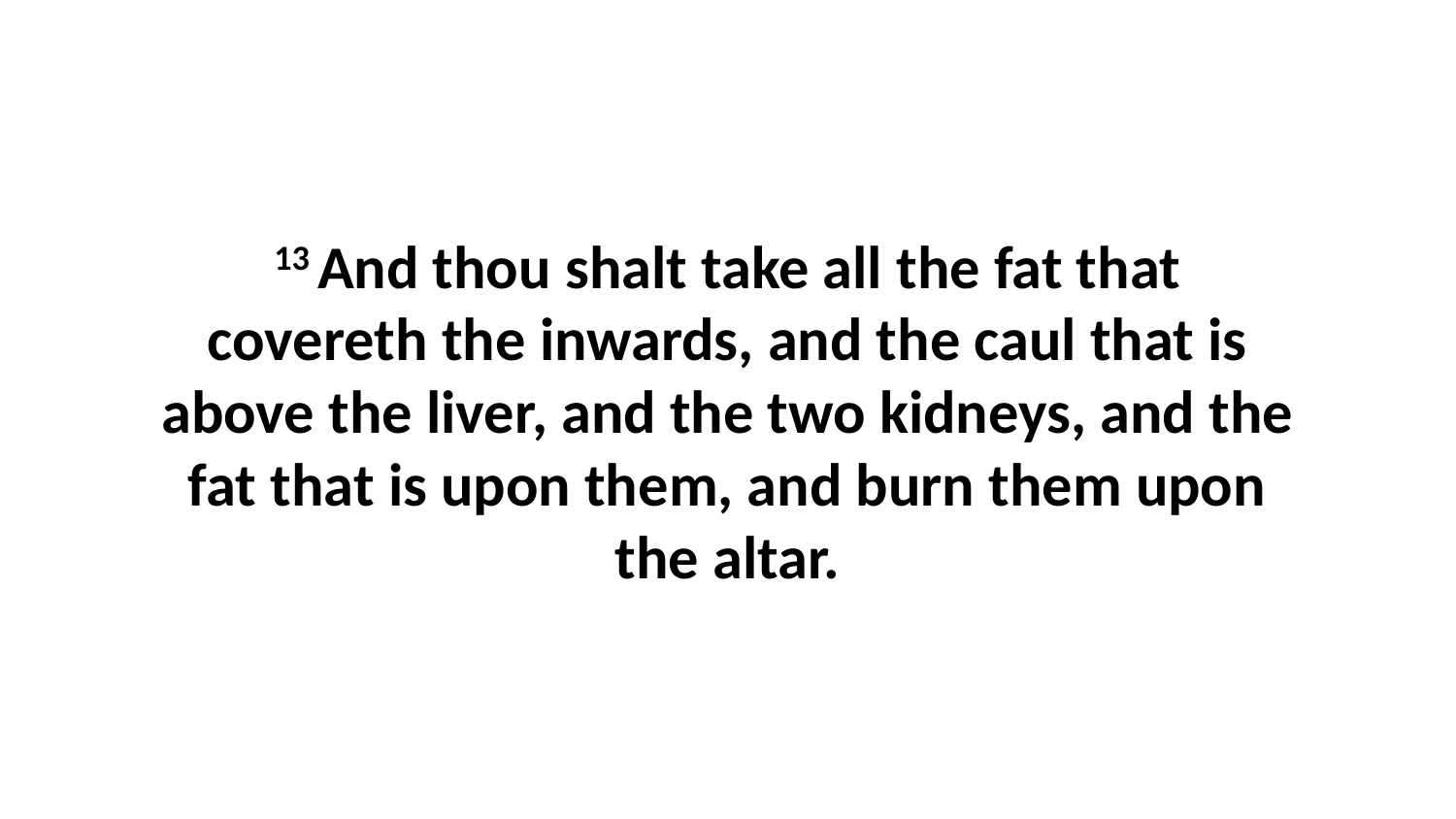

13 And thou shalt take all the fat that covereth the inwards, and the caul that is above the liver, and the two kidneys, and the fat that is upon them, and burn them upon the altar.